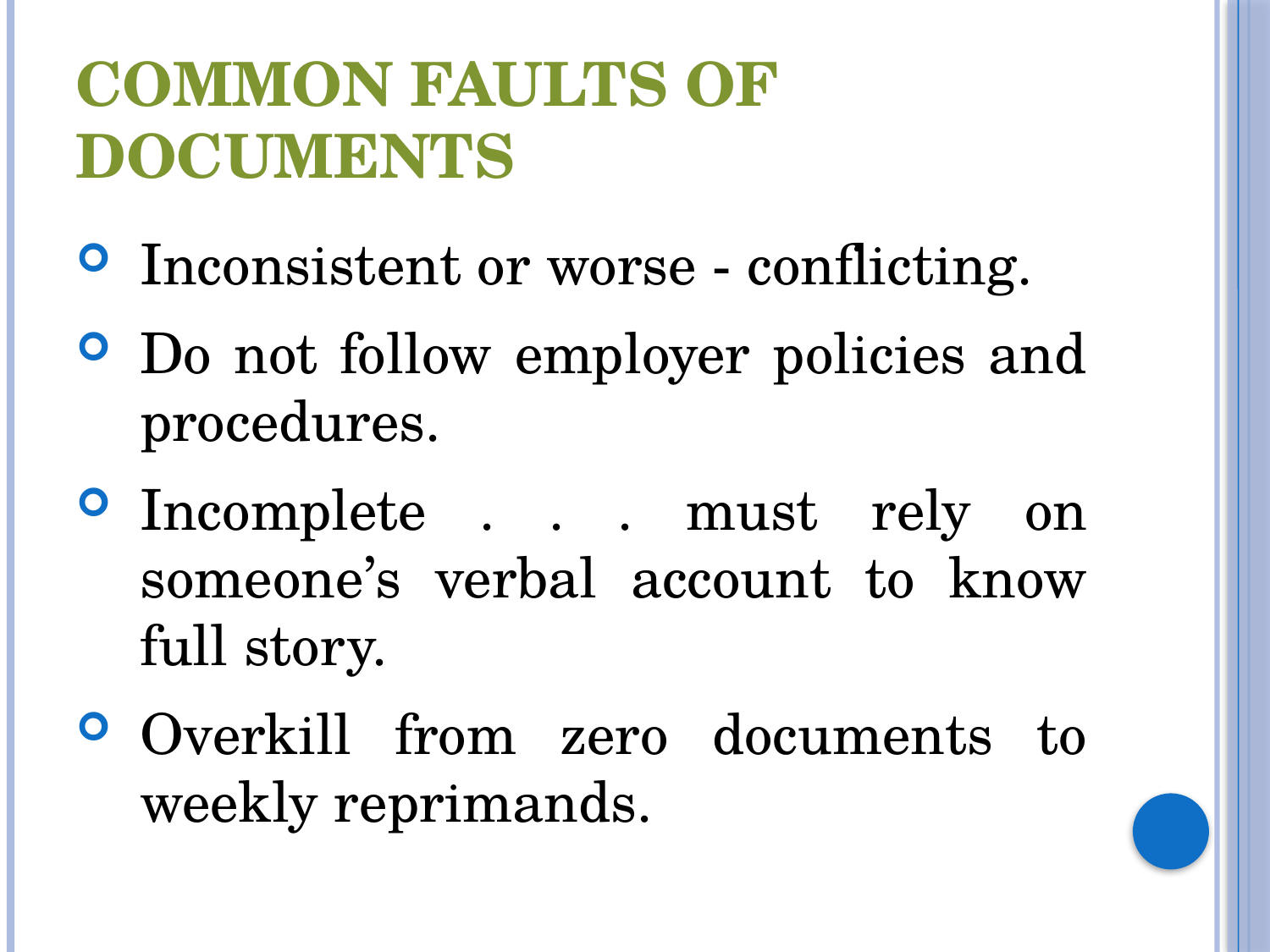

# Common Faults of Documents
Inconsistent or worse - conflicting.
Do not follow employer policies and procedures.
Incomplete . . . must rely on someone’s verbal account to know full story.
Overkill from zero documents to weekly reprimands.